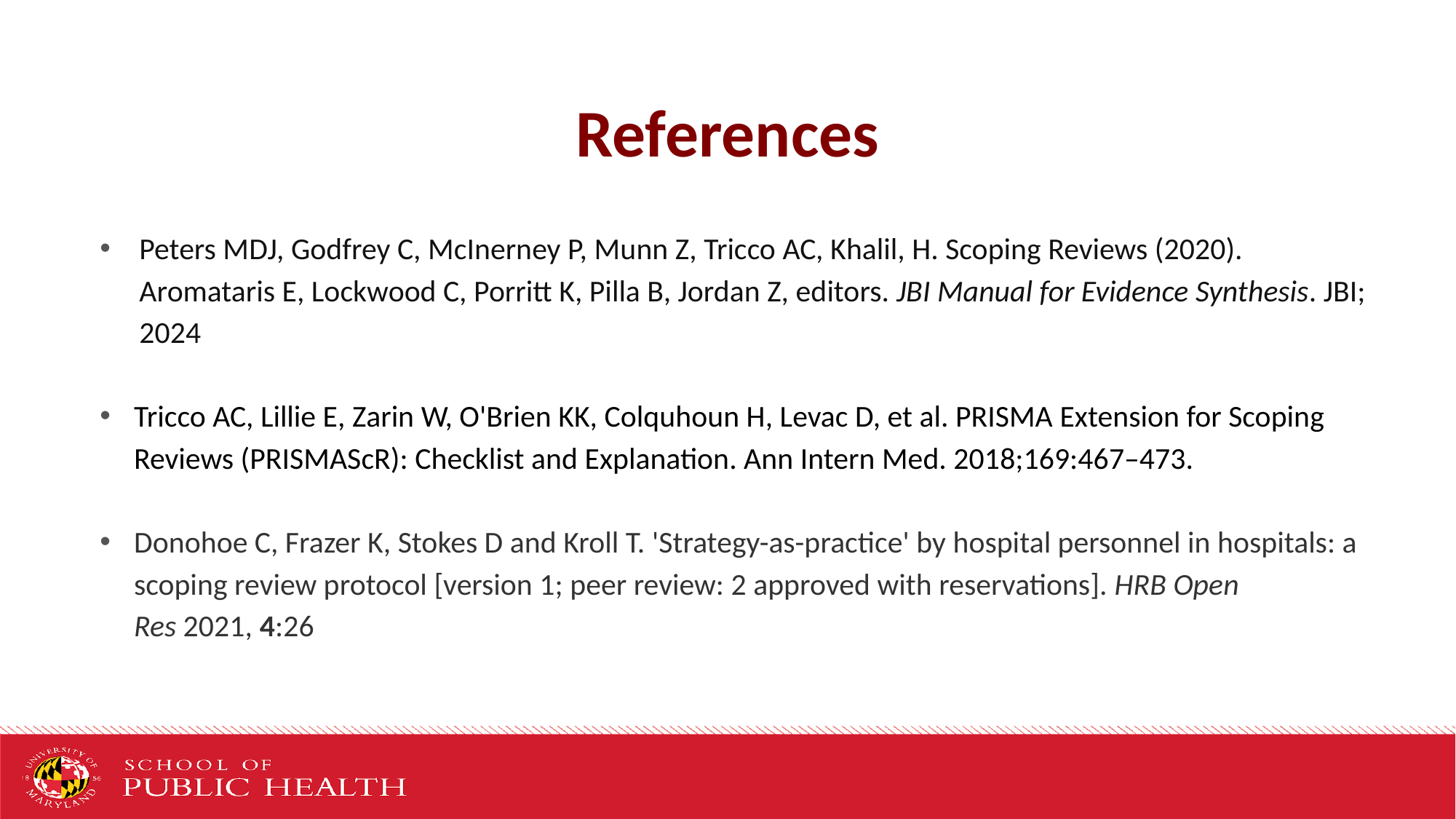

# References

Peters MDJ, Godfrey C, McInerney P, Munn Z, Tricco AC, Khalil, H. Scoping Reviews (2020). Aromataris E, Lockwood C, Porritt K, Pilla B, Jordan Z, editors. JBI Manual for Evidence Synthesis. JBI; 2024

Tricco AC, Lillie E, Zarin W, O'Brien KK, Colquhoun H, Levac D, et al. PRISMA Extension for Scoping Reviews (PRISMAScR): Checklist and Explanation. Ann Intern Med. 2018;169:467–473.
Donohoe C, Frazer K, Stokes D and Kroll T. 'Strategy-as-practice' by hospital personnel in hospitals: a scoping review protocol [version 1; peer review: 2 approved with reservations]. HRB Open Res 2021, 4:26